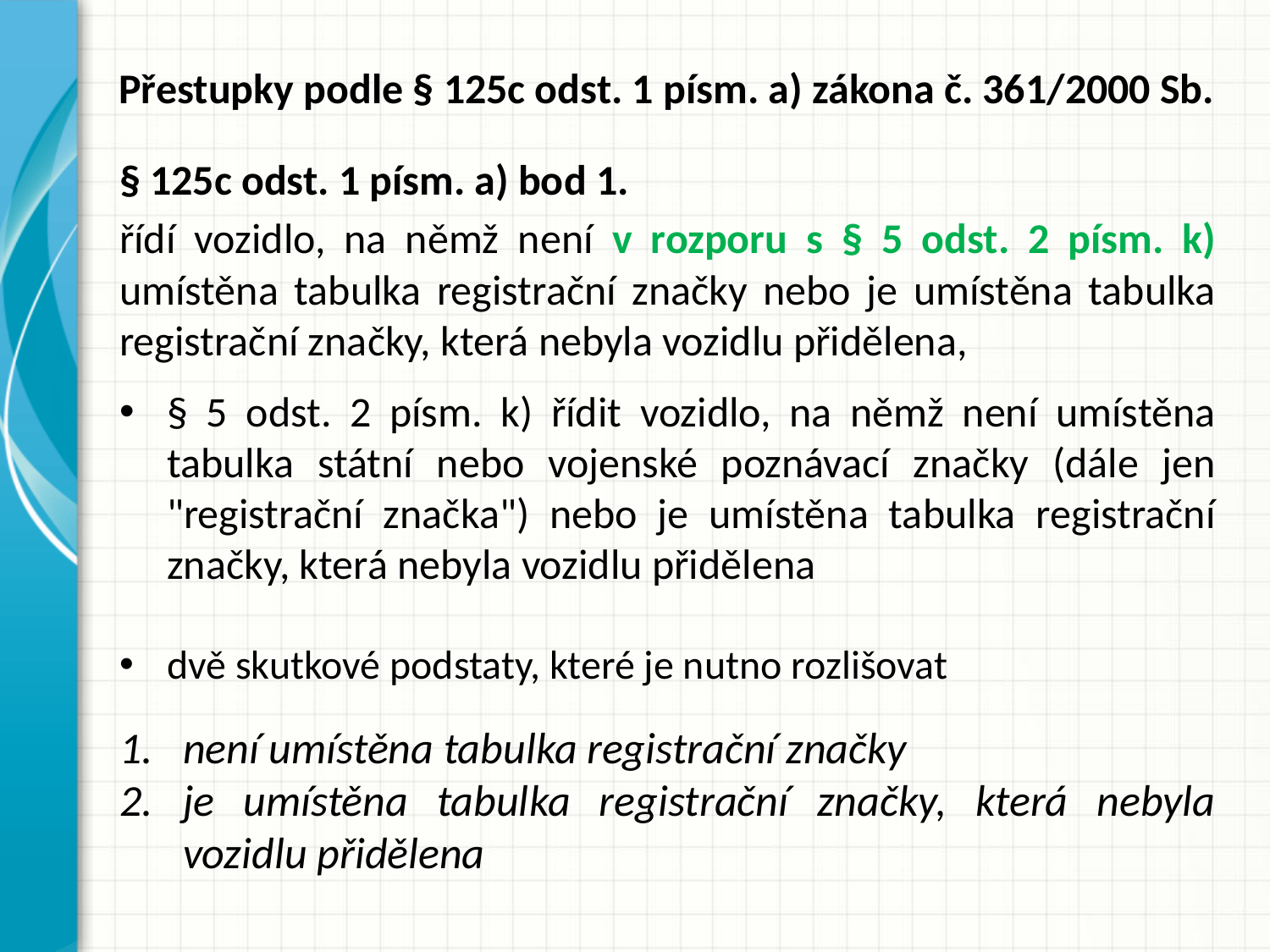

# Přestupky podle § 125c odst. 1 písm. a) zákona č. 361/2000 Sb.
§ 125c odst. 1 písm. a) bod 1.
řídí vozidlo, na němž není v rozporu s § 5 odst. 2 písm. k) umístěna tabulka registrační značky nebo je umístěna tabulka registrační značky, která nebyla vozidlu přidělena,

§ 5 odst. 2 písm. k) řídit vozidlo, na němž není umístěna tabulka státní nebo vojenské poznávací značky (dále jen "registrační značka") nebo je umístěna tabulka registrační značky, která nebyla vozidlu přidělena

dvě skutkové podstaty, které je nutno rozlišovat

není umístěna tabulka registrační značky
je umístěna tabulka registrační značky, která nebyla vozidlu přidělena